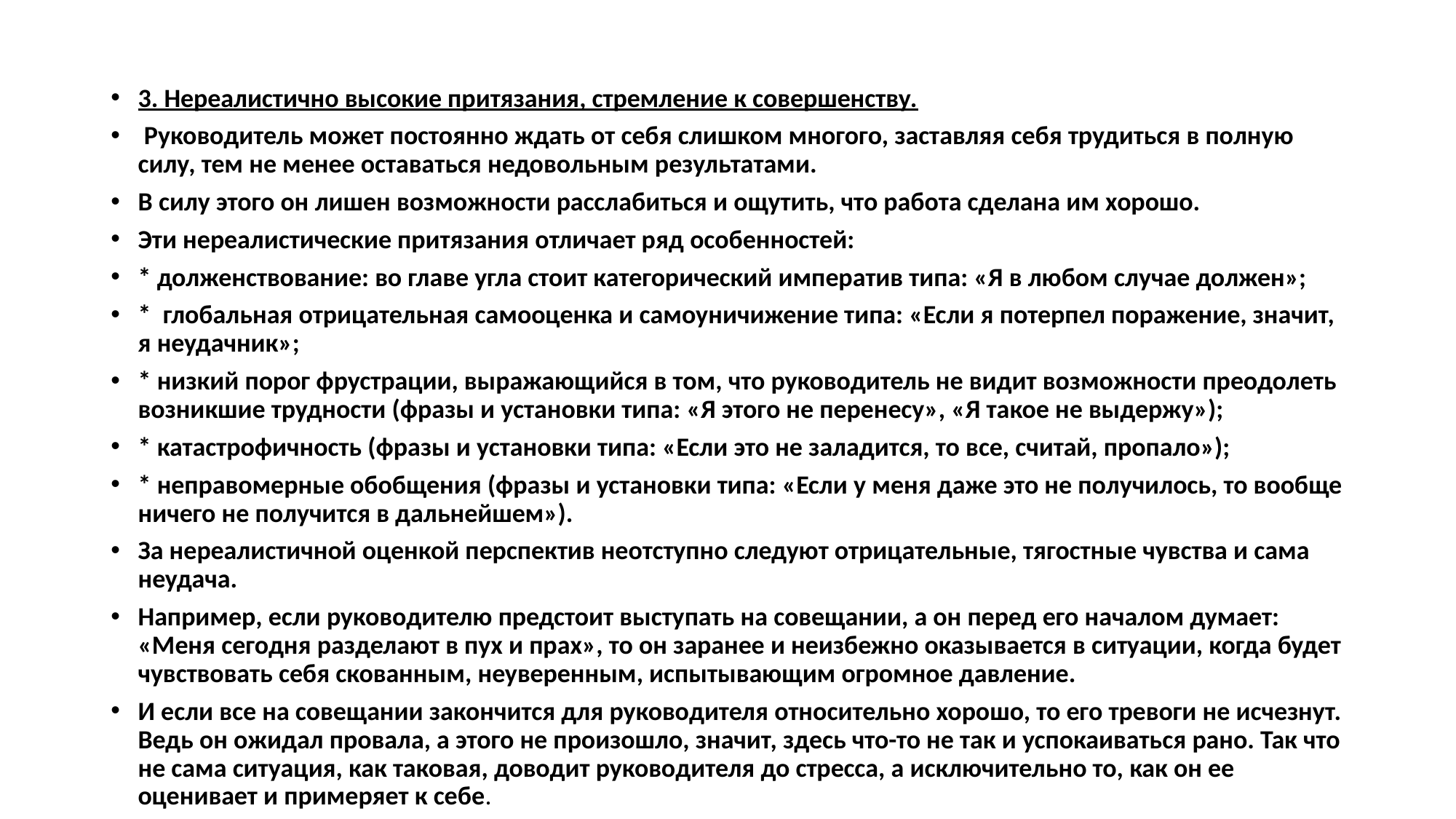

3. Нереалистично высокие притязания, стремление к совершенству.
 Руководитель может постоянно ждать от себя слишком многого, заставляя себя трудиться в полную силу, тем не менее оставаться недовольным результатами.
В силу этого он лишен возможности расслабиться и ощутить, что работа сделана им хорошо.
Эти нереалистические притязания отличает ряд особенностей:
* долженствование: во главе угла стоит категорический императив типа: «Я в любом случае должен»;
*  глобальная отрицательная самооценка и самоуничижение типа: «Если я потерпел поражение, значит, я неудачник»;
* низкий порог фрустрации, выражающийся в том, что руководитель не видит возможности преодолеть возникшие трудности (фразы и установки типа: «Я этого не перенесу», «Я такое не выдержу»);
* катастрофичность (фразы и установки типа: «Если это не заладится, то все, считай, пропало»);
* неправомерные обобщения (фразы и установки типа: «Если у меня даже это не получилось, то вообще ничего не получится в дальнейшем»).
За нереалистичной оценкой перспектив неотступно следуют отрицательные, тягостные чувства и сама неудача.
Например, если руководителю предстоит выступать на совещании, а он перед его началом думает: «Меня сегодня разделают в пух и прах», то он заранее и неизбежно оказывается в ситуации, когда будет чувствовать себя скованным, неуверенным, испытывающим огромное давление.
И если все на совещании закончится для руководителя относительно хорошо, то его тревоги не исчезнут. Ведь он ожидал провала, а этого не произошло, значит, здесь что-то не так и успокаиваться рано. Так что не сама ситуация, как таковая, доводит руководителя до стресса, а исключительно то, как он ее оценивает и примеряет к себе.